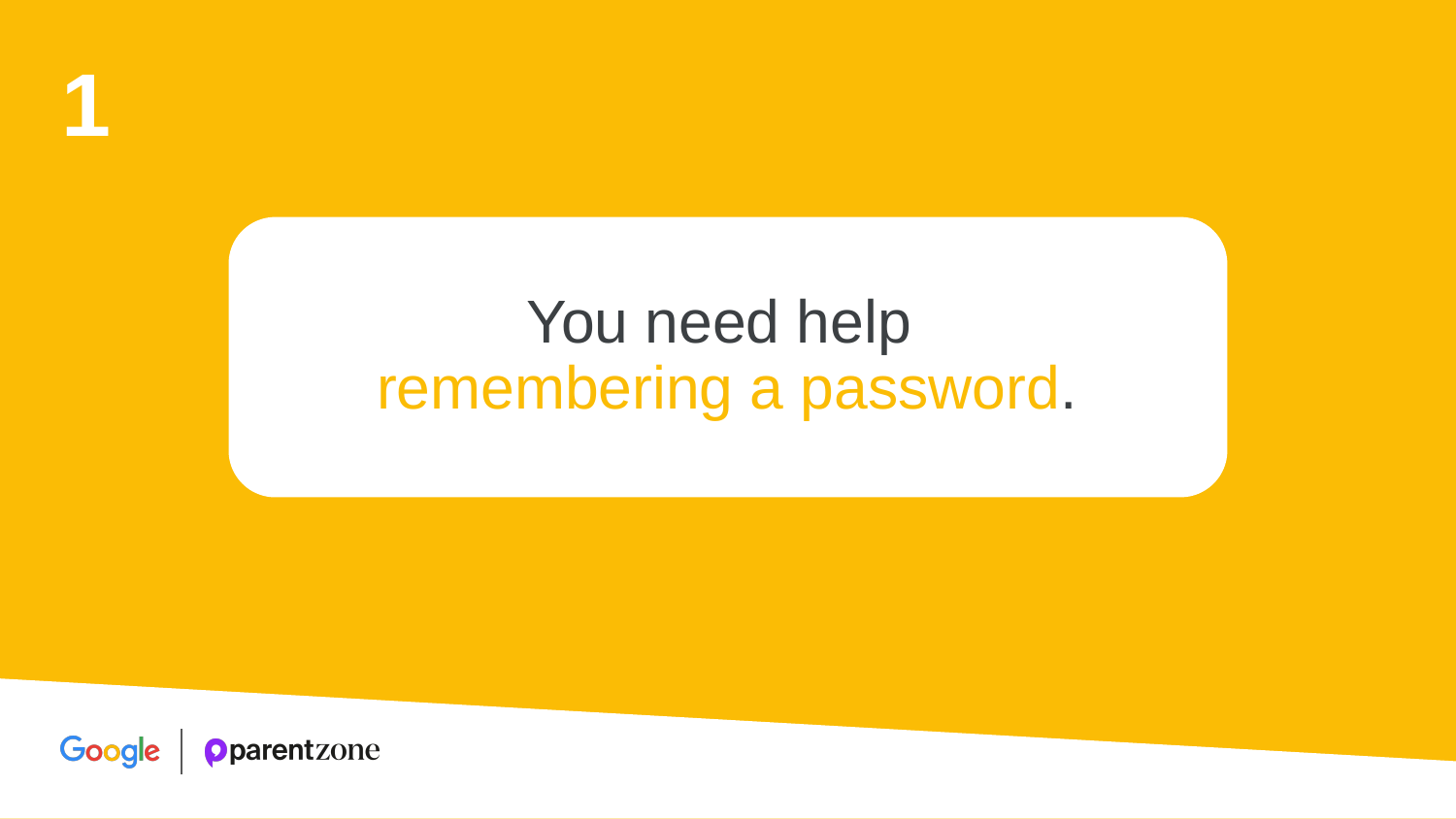

1

You need help
remembering a password.